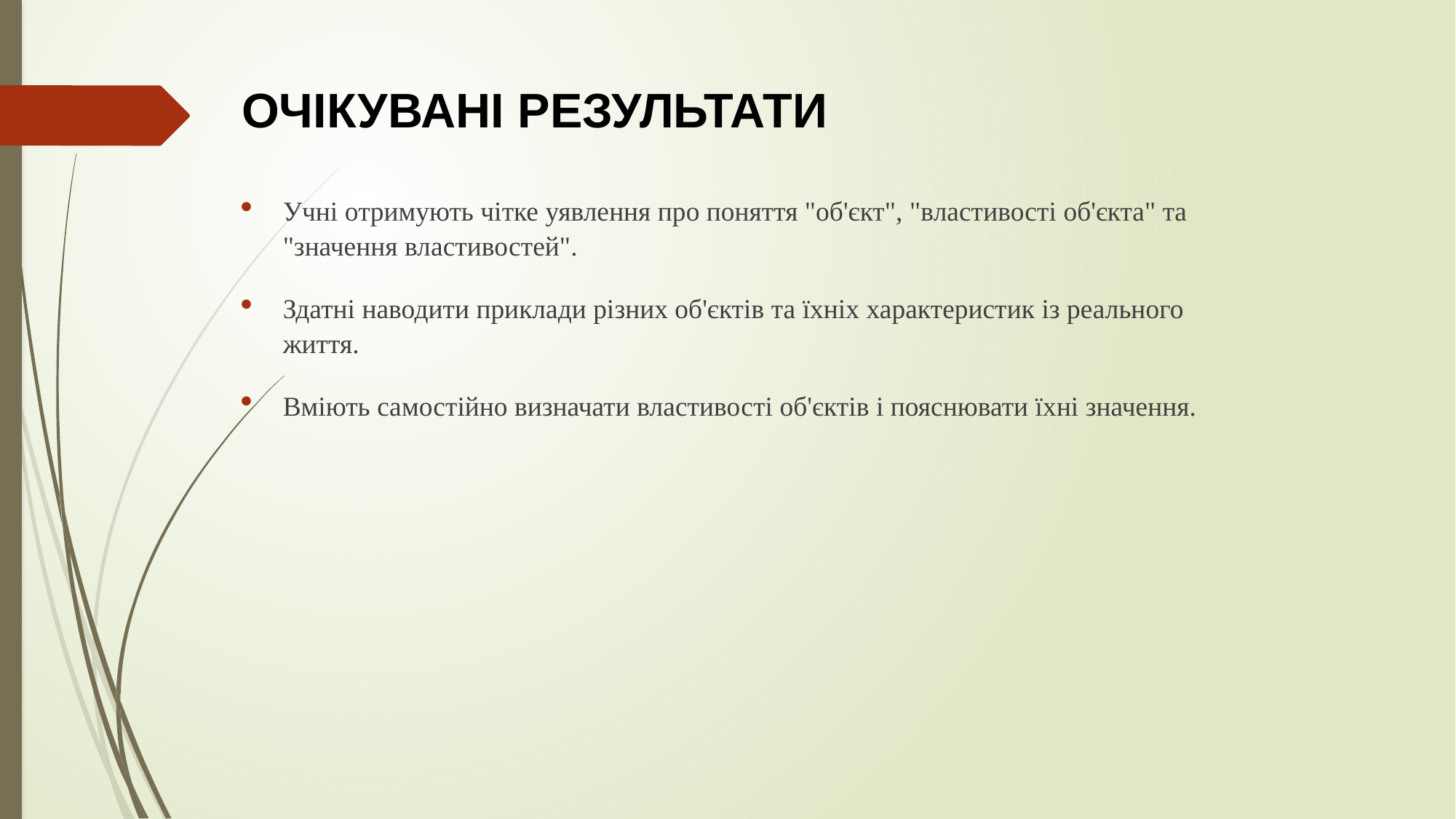

ОЧІКУВАНІ РЕЗУЛЬТАТИ
Учні отримують чітке уявлення про поняття "об'єкт", "властивості об'єкта" та "значення властивостей".
Здатні наводити приклади різних об'єктів та їхніх характеристик із реального життя.
Вміють самостійно визначати властивості об'єктів і пояснювати їхні значення.